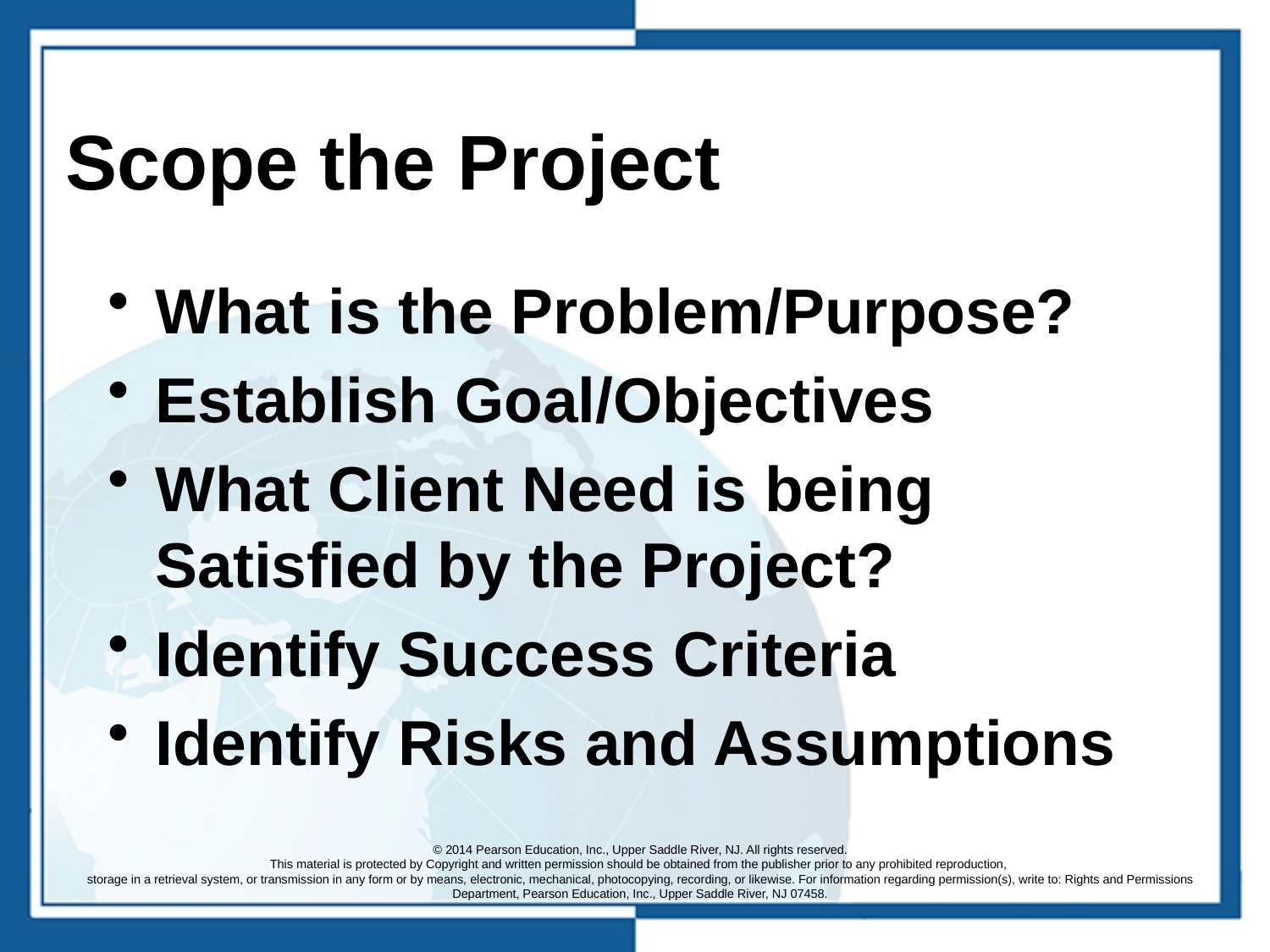

# Scope the Project
What is the Problem/Purpose?
Establish Goal/Objectives
What Client Need is being Satisfied by the Project?
Identify Success Criteria
Identify Risks and Assumptions